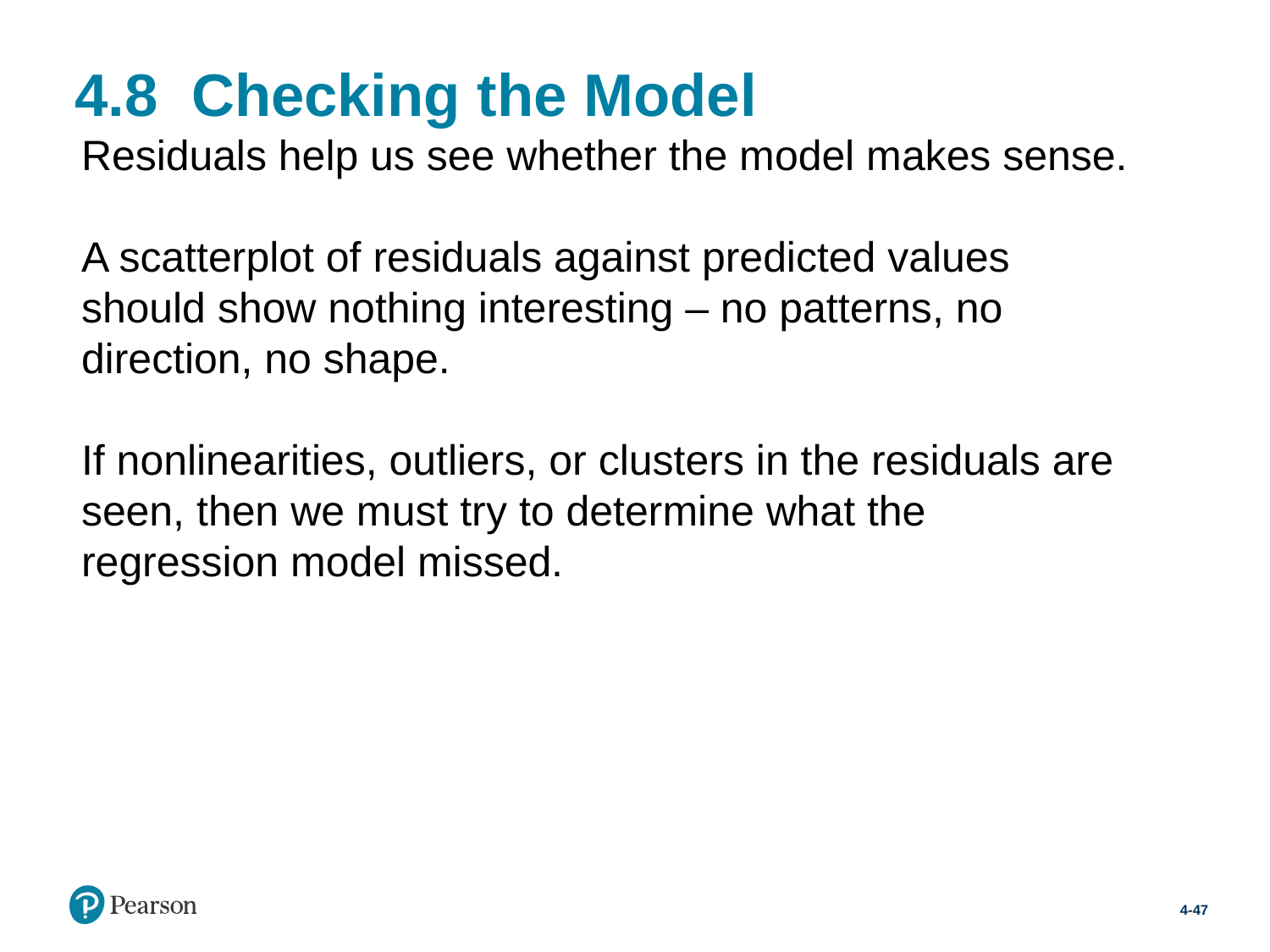

# 4.8  Checking the Model
Residuals help us see whether the model makes sense.

A scatterplot of residuals against predicted values should show nothing interesting – no patterns, no direction, no shape.

If nonlinearities, outliers, or clusters in the residuals are seen, then we must try to determine what the regression model missed.
4-47